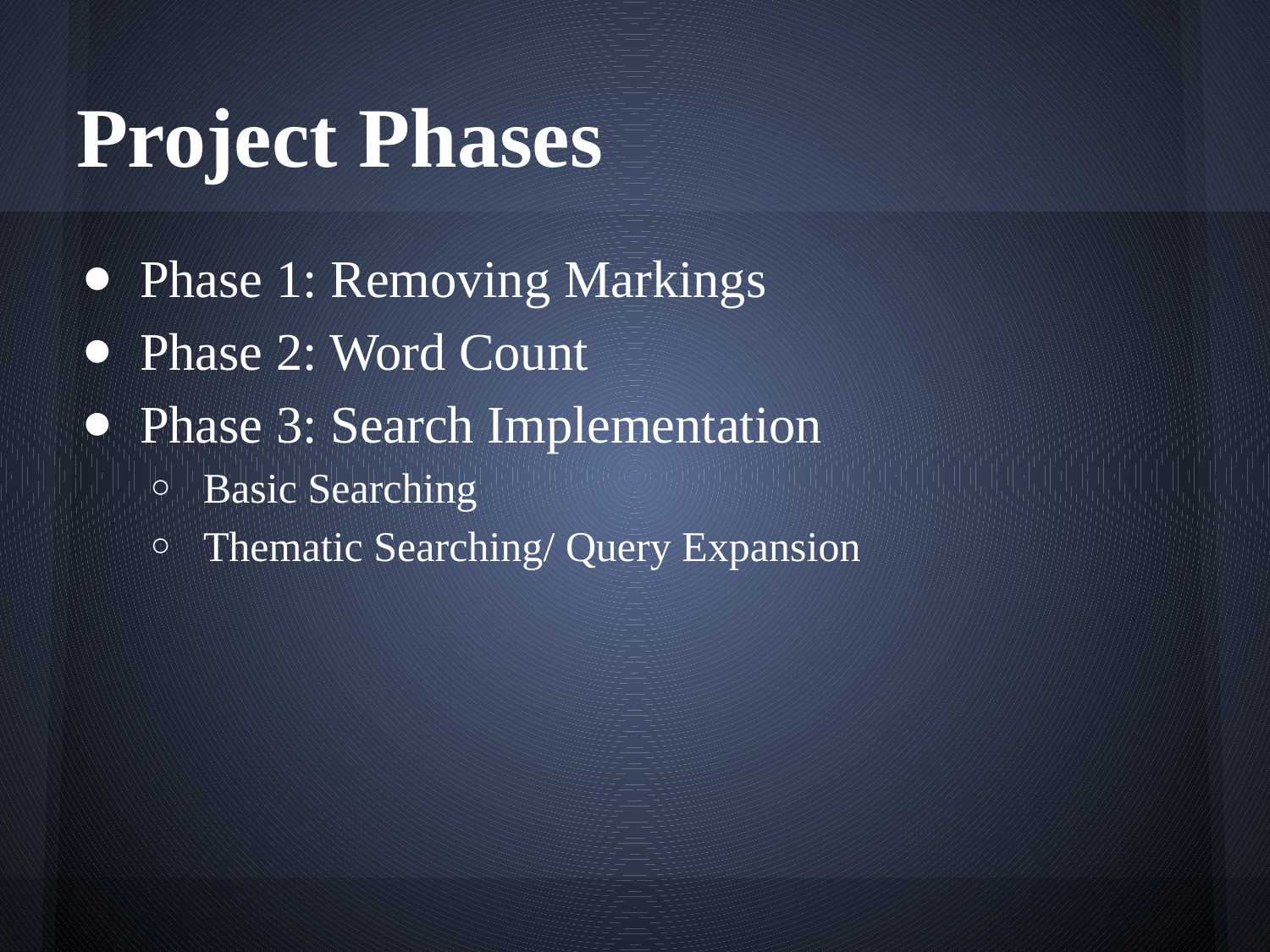

# Project Phases
Phase 1: Removing Markings
Phase 2: Word Count
Phase 3: Search Implementation
Basic Searching
Thematic Searching/ Query Expansion